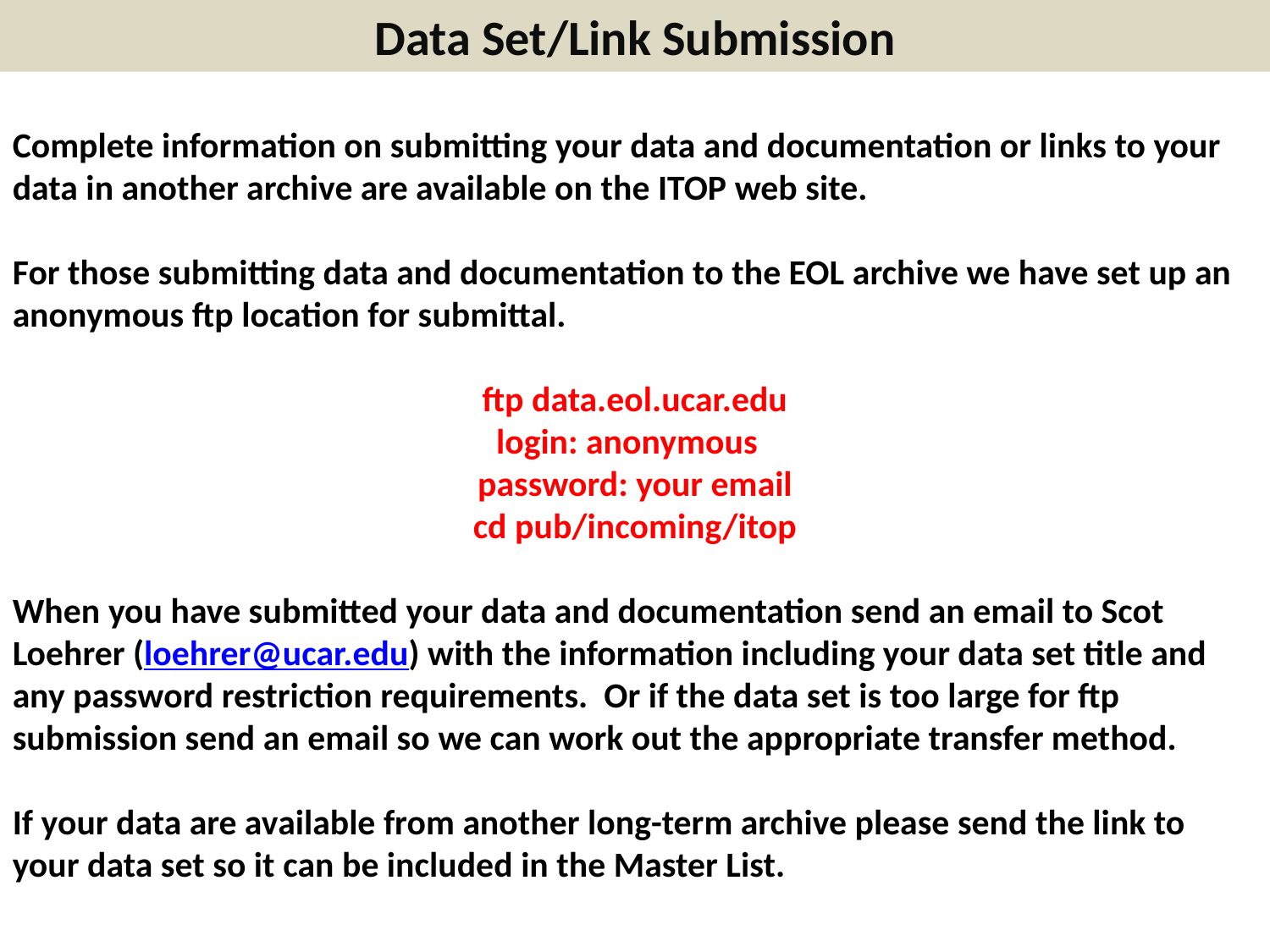

Data Set/Link Submission
Complete information on submitting your data and documentation or links to your data in another archive are available on the ITOP web site.

For those submitting data and documentation to the EOL archive we have set up an anonymous ftp location for submittal.

ftp data.eol.ucar.edu
login: anonymous
password: your email
cd pub/incoming/itop

When you have submitted your data and documentation send an email to Scot Loehrer (loehrer@ucar.edu) with the information including your data set title and any password restriction requirements.  Or if the data set is too large for ftp submission send an email so we can work out the appropriate transfer method.

If your data are available from another long-term archive please send the link to your data set so it can be included in the Master List.